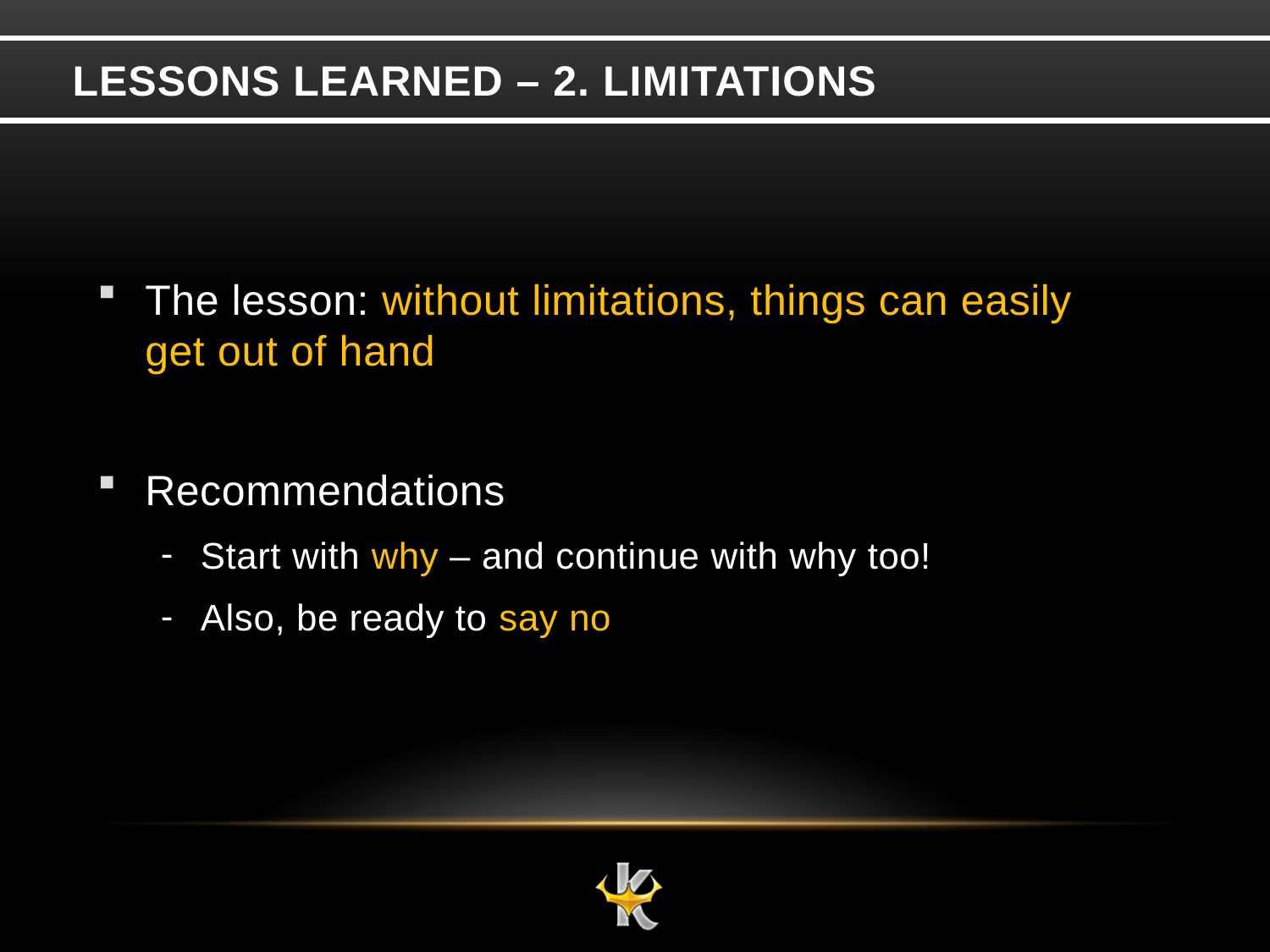

# Lessons Learned – 2. Limitations
The lesson: without limitations, things can easily
get out of hand

Recommendations
Start with why – and continue with why too!
Also, be ready to say no